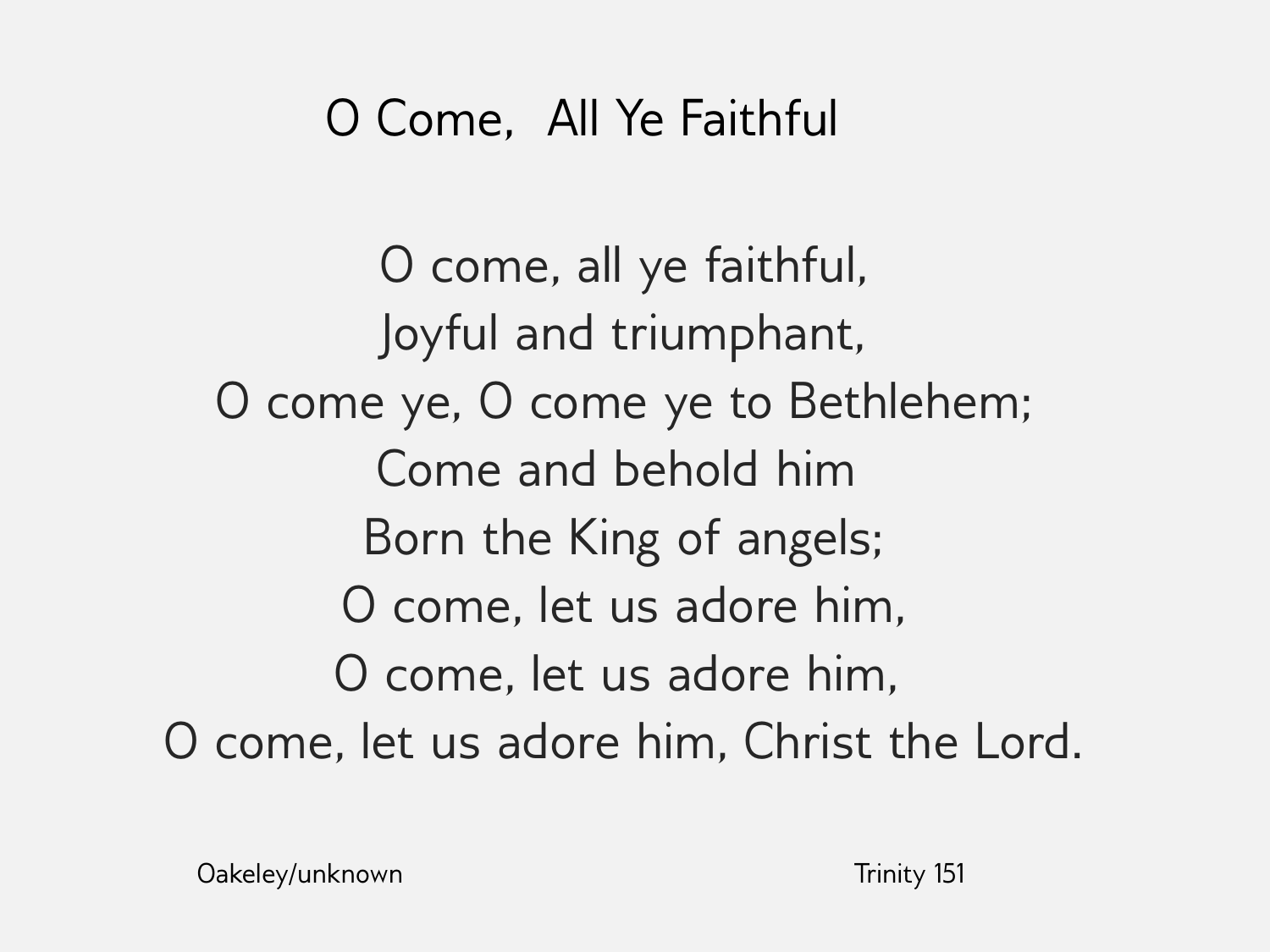

O Come,  All Ye Faithful
O come, all ye faithful,
Joyful and triumphant,
O come ye, O come ye to Bethlehem;
Come and behold him
Born the King of angels;
O come, let us adore him,
O come, let us adore him,
O come, let us adore him, Christ the Lord.
Oakeley/unknown
Trinity 151